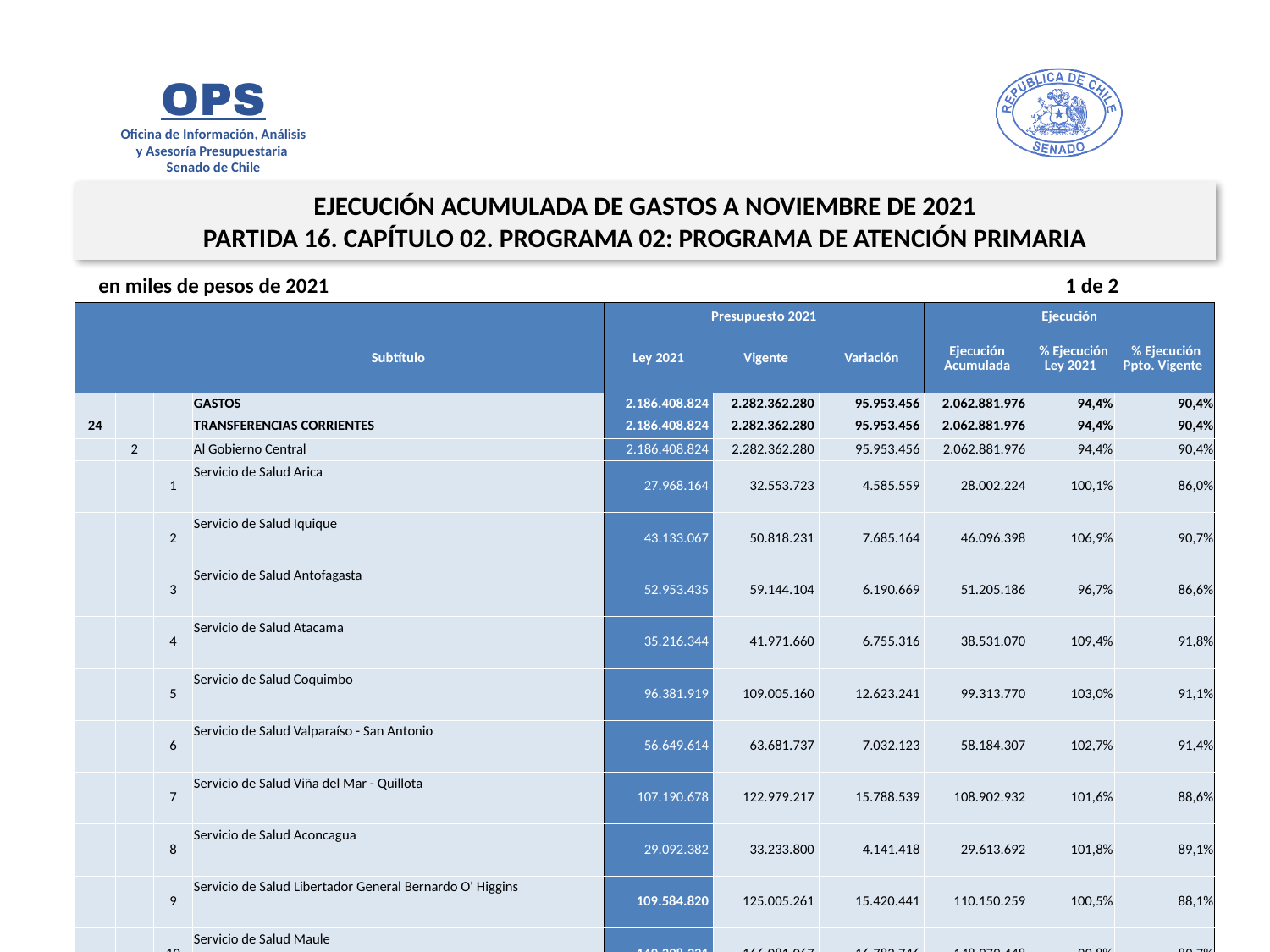

EJECUCIÓN ACUMULADA DE GASTOS A NOVIEMBRE DE 2021
PARTIDA 16. CAPÍTULO 02. PROGRAMA 02: PROGRAMA DE ATENCIÓN PRIMARIA
en miles de pesos de 2021                                                                                                                                                        1 de 2
|  |  |  |  | Presupuesto 2021 |  |  | Ejecución |  |  |
| --- | --- | --- | --- | --- | --- | --- | --- | --- | --- |
|  |  |  | Subtítulo | Ley 2021 | Vigente | Variación | Ejecución Acumulada | % Ejecución Ley 2021 | % Ejecución Ppto. Vigente |
|  |  |  | GASTOS | 2.186.408.824 | 2.282.362.280 | 95.953.456 | 2.062.881.976 | 94,4% | 90,4% |
| 24 |  |  | TRANSFERENCIAS CORRIENTES | 2.186.408.824 | 2.282.362.280 | 95.953.456 | 2.062.881.976 | 94,4% | 90,4% |
|  | 2 |  | Al Gobierno Central | 2.186.408.824 | 2.282.362.280 | 95.953.456 | 2.062.881.976 | 94,4% | 90,4% |
|  |  | 1 | Servicio de Salud Arica | 27.968.164 | 32.553.723 | 4.585.559 | 28.002.224 | 100,1% | 86,0% |
|  |  | 2 | Servicio de Salud Iquique | 43.133.067 | 50.818.231 | 7.685.164 | 46.096.398 | 106,9% | 90,7% |
|  |  | 3 | Servicio de Salud Antofagasta | 52.953.435 | 59.144.104 | 6.190.669 | 51.205.186 | 96,7% | 86,6% |
|  |  | 4 | Servicio de Salud Atacama | 35.216.344 | 41.971.660 | 6.755.316 | 38.531.070 | 109,4% | 91,8% |
|  |  | 5 | Servicio de Salud Coquimbo | 96.381.919 | 109.005.160 | 12.623.241 | 99.313.770 | 103,0% | 91,1% |
|  |  | 6 | Servicio de Salud Valparaíso - San Antonio | 56.649.614 | 63.681.737 | 7.032.123 | 58.184.307 | 102,7% | 91,4% |
|  |  | 7 | Servicio de Salud Viña del Mar - Quillota | 107.190.678 | 122.979.217 | 15.788.539 | 108.902.932 | 101,6% | 88,6% |
|  |  | 8 | Servicio de Salud Aconcagua | 29.092.382 | 33.233.800 | 4.141.418 | 29.613.692 | 101,8% | 89,1% |
|  |  | 9 | Servicio de Salud Libertador General Bernardo O' Higgins | 109.584.820 | 125.005.261 | 15.420.441 | 110.150.259 | 100,5% | 88,1% |
|  |  | 10 | Servicio de Salud Maule | 149.298.321 | 166.081.067 | 16.782.746 | 148.979.448 | 99,8% | 89,7% |
|  |  | 11 | Servicio de Salud Ñuble | 67.815.833 | 78.042.732 | 10.226.899 | 69.400.501 | 102,3% | 88,9% |
|  |  | 12 | Servicio de Salud Concepción | 70.216.240 | 81.918.328 | 11.702.088 | 75.122.484 | 107,0% | 91,7% |
|  |  | 13 | Servicio de Salud Talcahuano | 49.441.676 | 55.443.029 | 6.001.353 | 51.742.863 | 104,7% | 93,3% |
|  |  | 14 | Servicio de Salud Bío - Bío | 60.632.422 | 62.837.469 | 2.205.047 | 56.786.328 | 93,7% | 90,4% |
|  |  | 15 | Servicio de Salud Arauco | 21.491.094 | 23.883.659 | 2.392.565 | 22.202.570 | 103,3% | 93,0% |
|  |  | 16 | Servicio de Salud Araucanía Norte | 32.567.069 | 36.682.323 | 4.115.254 | 34.339.856 | 105,4% | 93,6% |
|  |  | 17 | Servicio de Salud Araucanía Sur | 115.175.887 | 132.452.088 | 17.276.201 | 119.549.116 | 103,8% | 90,3% |
|  |  | 18 | Servicio de Salud Valdivia | 60.812.221 | 66.571.141 | 5.758.920 | 59.243.785 | 97,4% | 89,0% |
|  |  | 19 | Servicio de Salud Osorno | 34.867.910 | 39.962.768 | 5.094.858 | 36.211.687 | 103,9% | 90,6% |
13